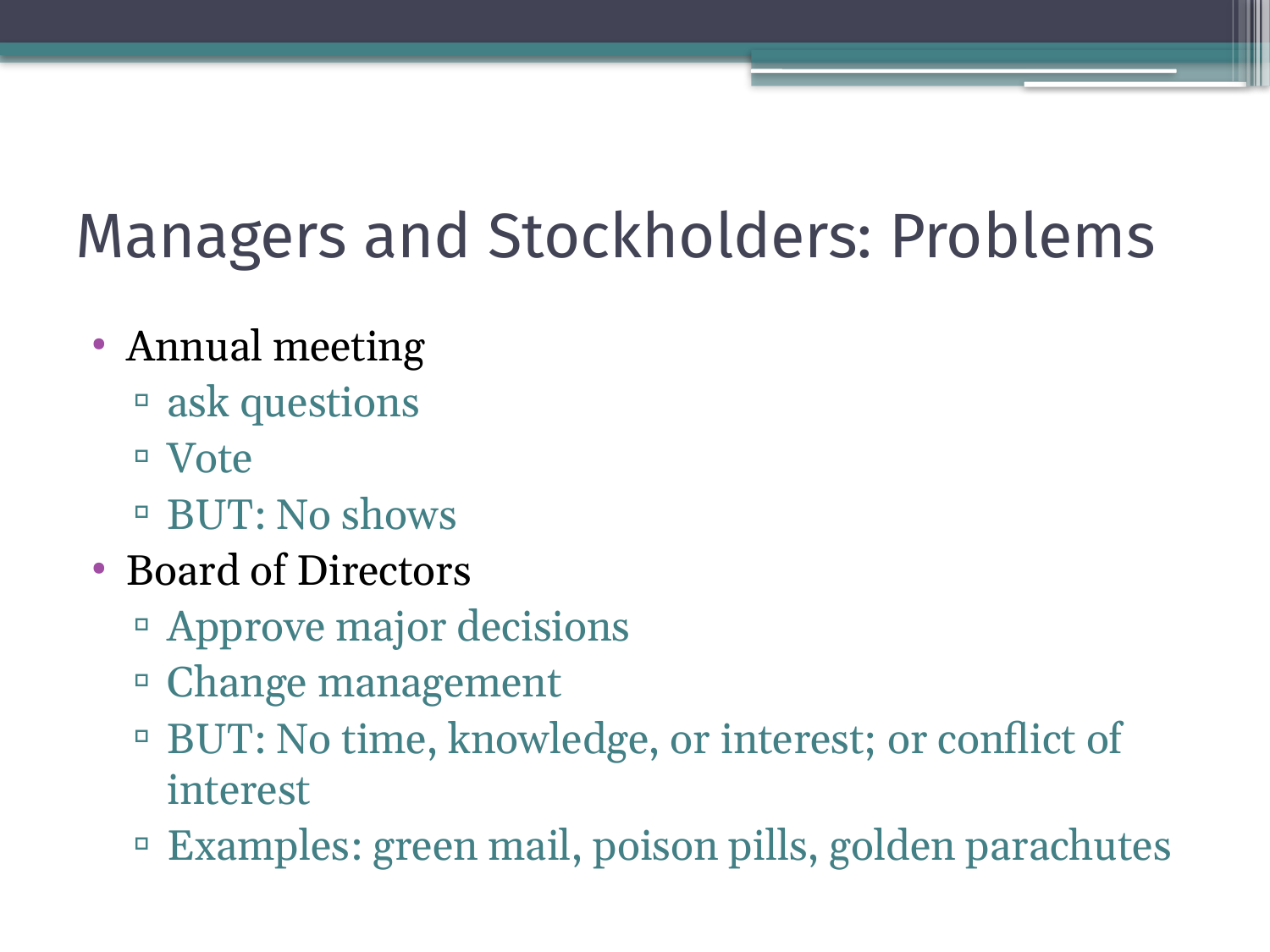

# Managers and Stockholders: Problems
Annual meeting
ask questions
Vote
BUT: No shows
Board of Directors
Approve major decisions
Change management
BUT: No time, knowledge, or interest; or conflict of interest
Examples: green mail, poison pills, golden parachutes